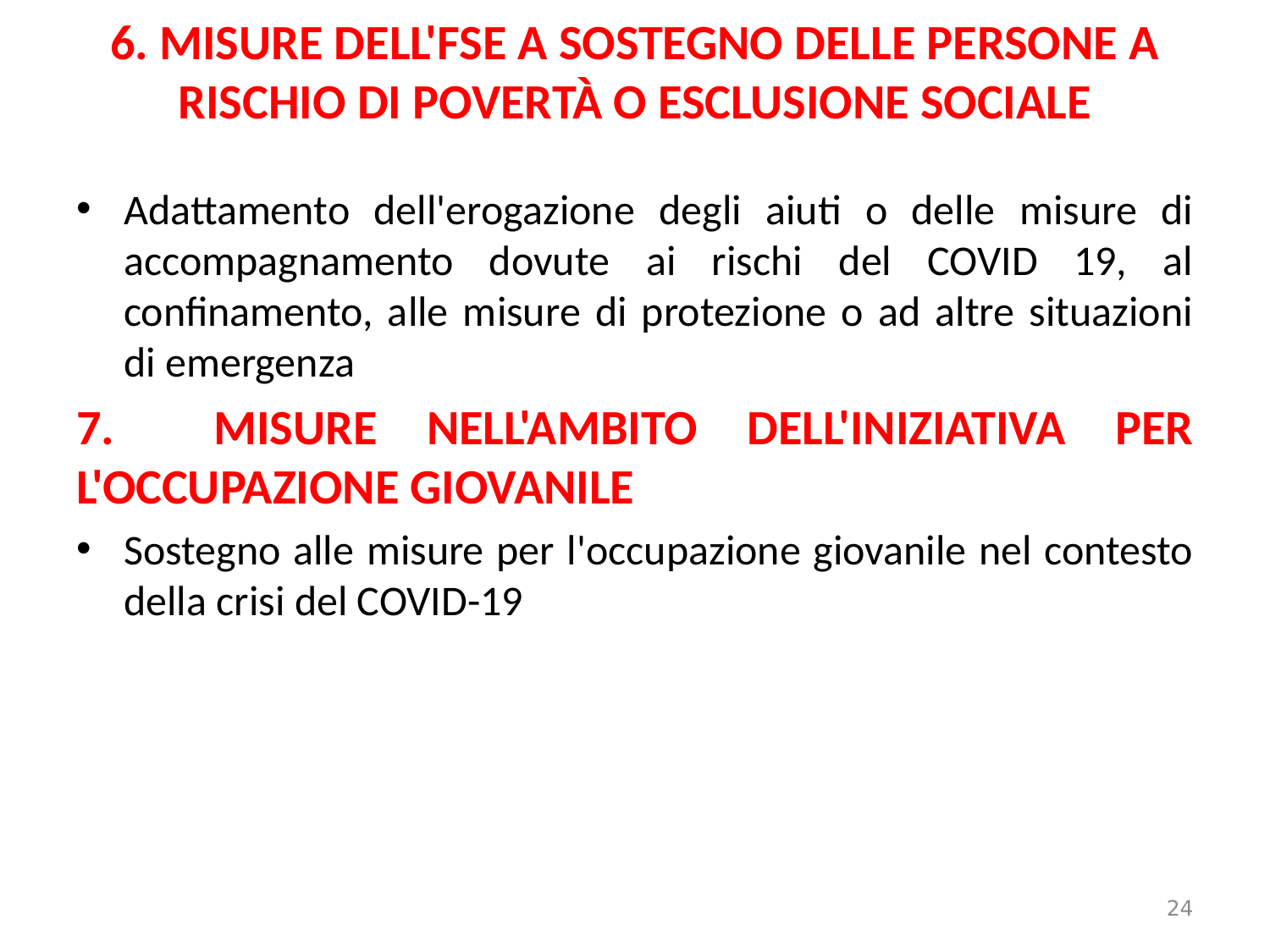

# 6. MISURE DELL'FSE A SOSTEGNO DELLE PERSONE A RISCHIO DI POVERTÀ O ESCLUSIONE SOCIALE
Adattamento dell'erogazione degli aiuti o delle misure di accompagnamento dovute ai rischi del COVID 19, al confinamento, alle misure di protezione o ad altre situazioni di emergenza
7.  MISURE NELL'AMBITO DELL'INIZIATIVA PER L'OCCUPAZIONE GIOVANILE
Sostegno alle misure per l'occupazione giovanile nel contesto della crisi del COVID-19

24